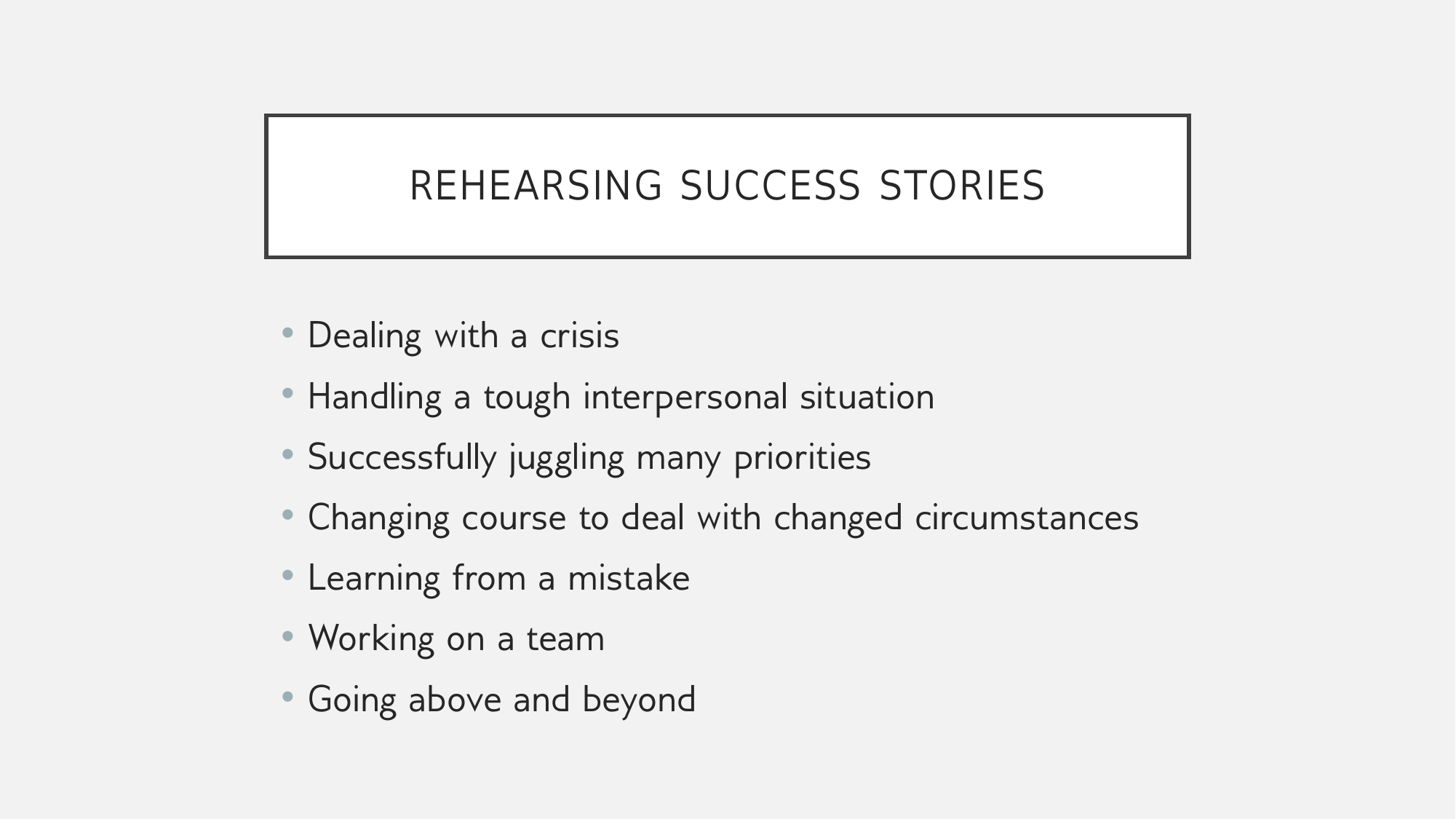

# Rehearsing Success Stories
Dealing with a crisis
Handling a tough interpersonal situation
Successfully juggling many priorities
Changing course to deal with changed circumstances
Learning from a mistake
Working on a team
Going above and beyond